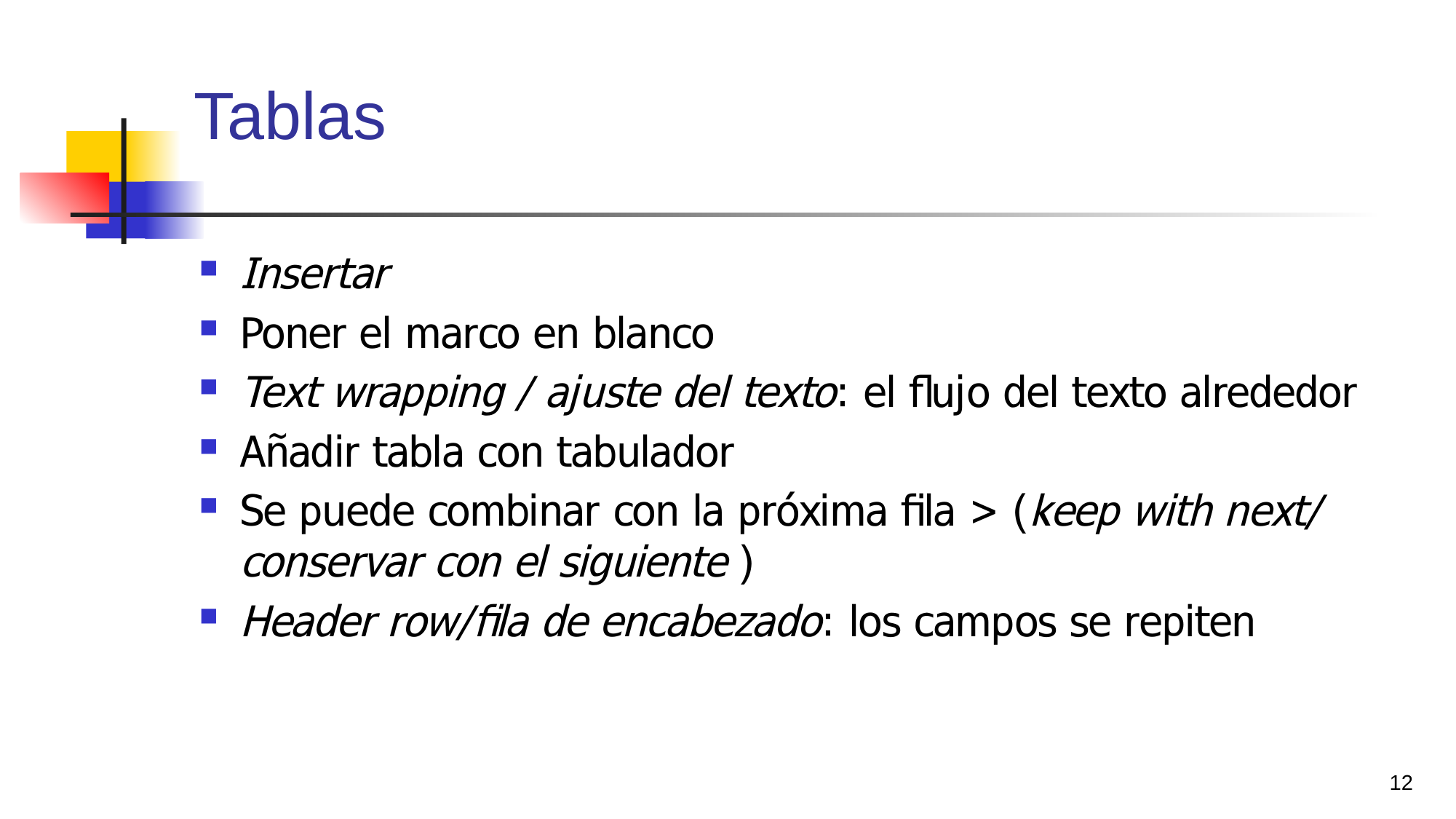

# Tablas
Insertar
Poner el marco en blanco
Text wrapping / ajuste del texto: el flujo del texto alrededor
Añadir tabla con tabulador
Se puede combinar con la próxima fila > (keep with next/ conservar con el siguiente )
Header row/fila de encabezado: los campos se repiten
12